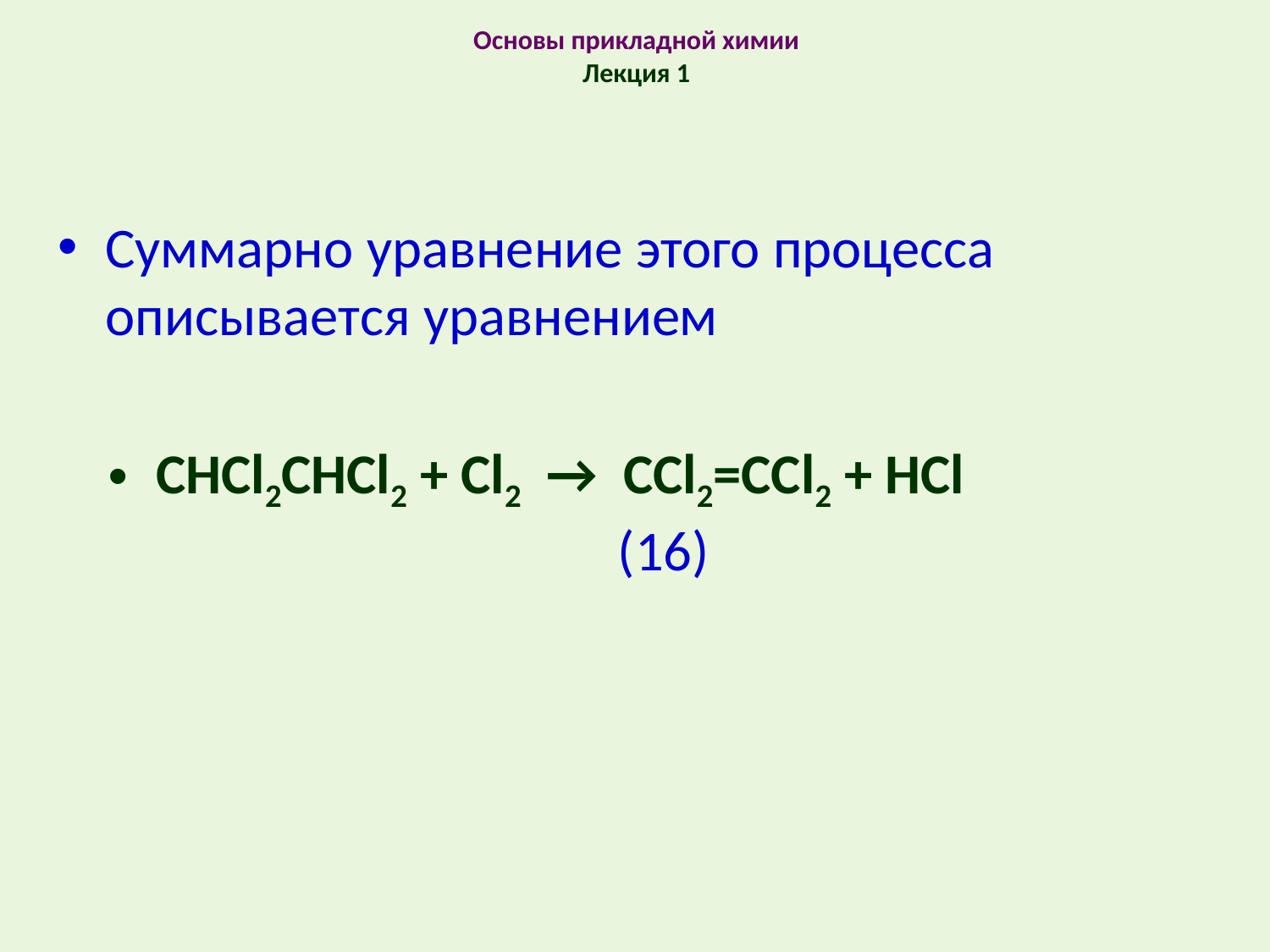

# Основы прикладной химии Лекция 1

Суммарно уравнение этого процесса описывается уравнением

CHCl2CHCl2 + Cl2  →  CCl2=CCl2 + HCl		 (16)